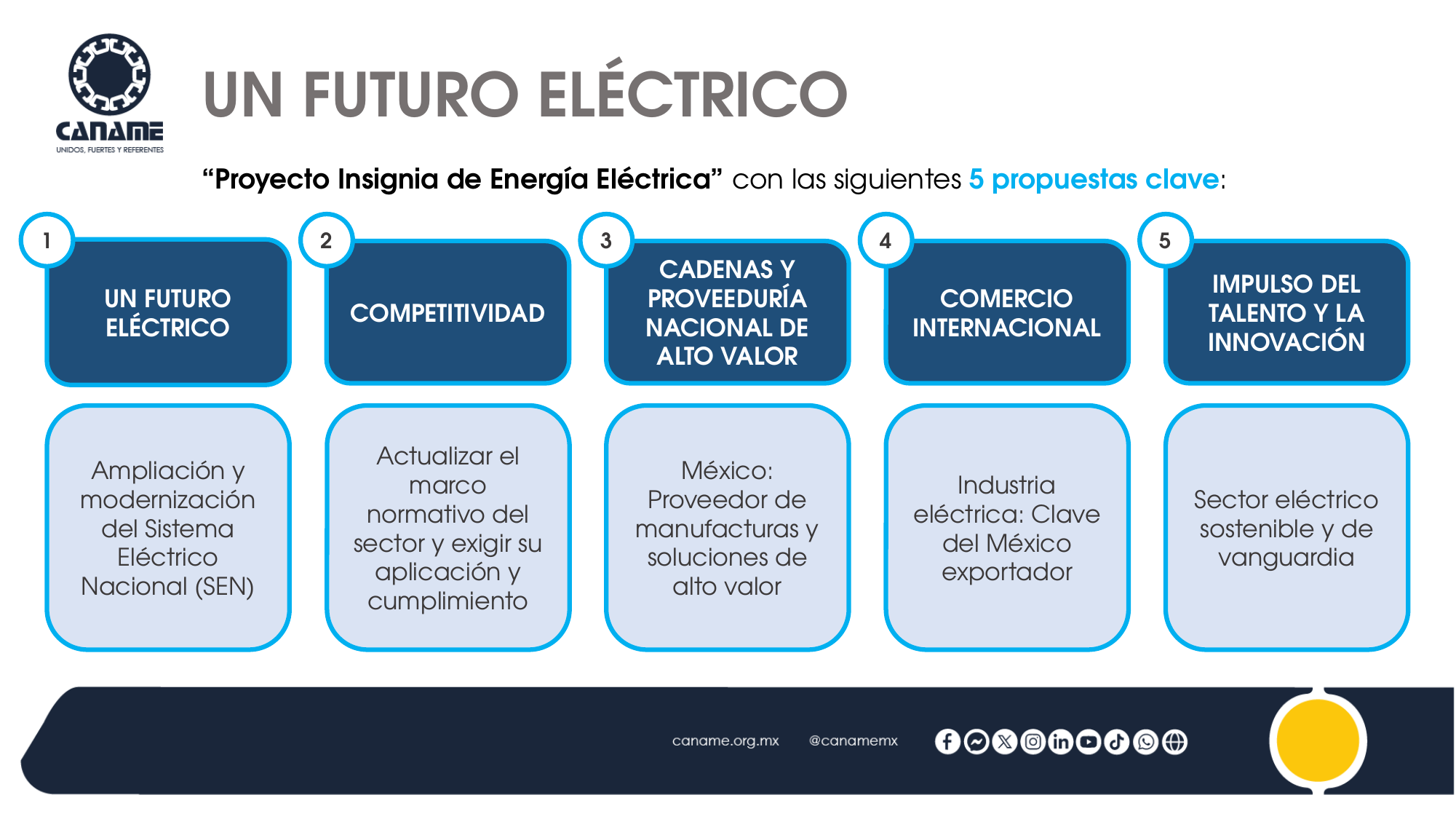

# UN FUTURO ELÉCTRICO
“Proyecto Insignia de Energía Eléctrica” con las siguientes 5 propuestas clave:
1
2
3
4
5
UN FUTURO ELÉCTRICO
COMPETITIVIDAD
CADENAS Y PROVEEDURÍA NACIONAL DE ALTO VALOR
COMERCIO INTERNACIONAL
IMPULSO DEL TALENTO Y LA INNOVACIÓN
Ampliación y modernización del Sistema Eléctrico Nacional (SEN)
Actualizar el marco normativo del sector y exigir su aplicación y cumplimiento
México: Proveedor de manufacturas y soluciones de alto valor
Industria eléctrica: Clave del México exportador
Sector eléctrico sostenible y de vanguardia